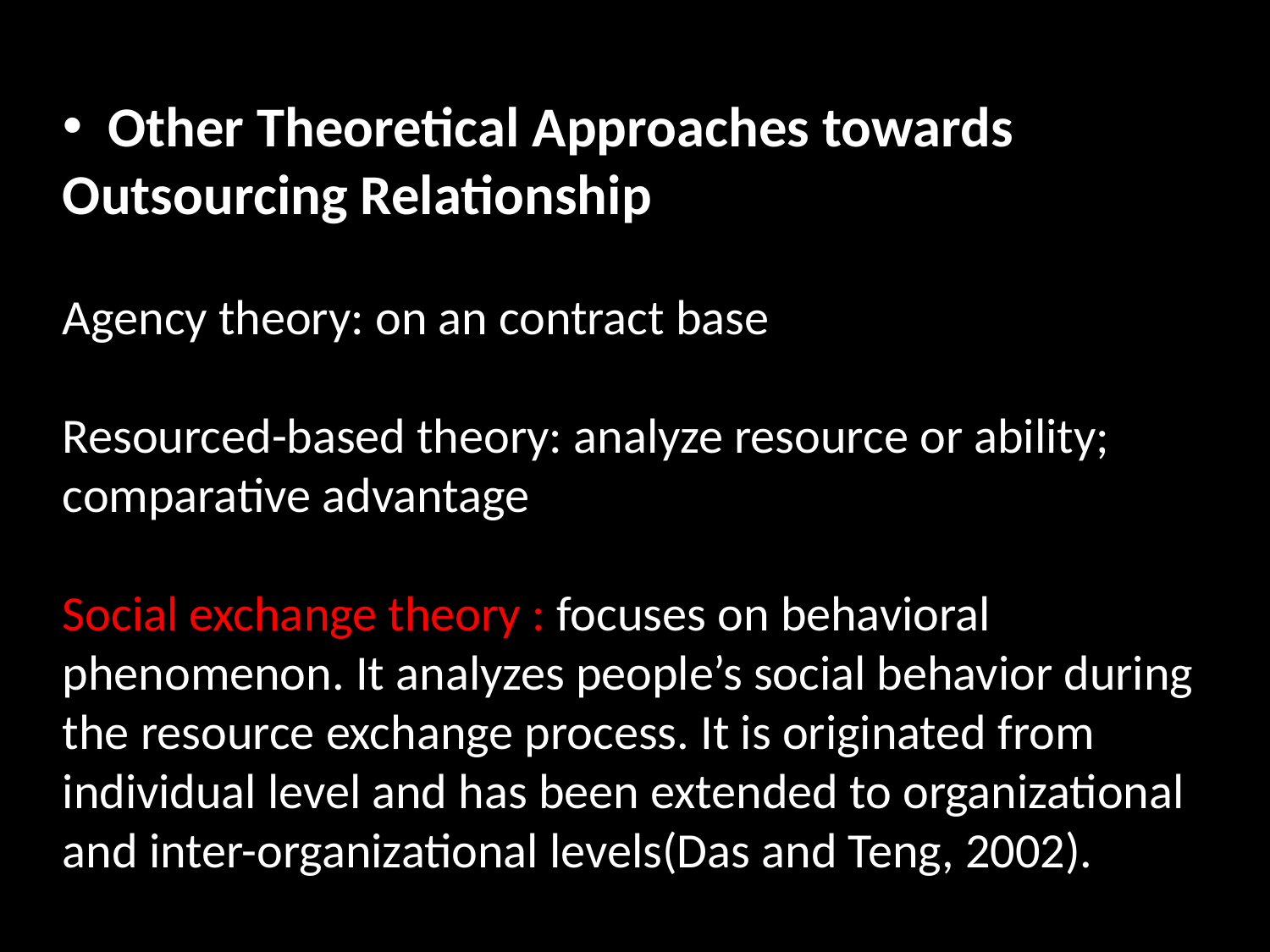

Other Theoretical Approaches towards Outsourcing Relationship

Agency theory: on an contract base

Resourced-based theory: analyze resource or ability; comparative advantage

Social exchange theory : focuses on behavioral phenomenon. It analyzes people’s social behavior during the resource exchange process. It is originated from individual level and has been extended to organizational and inter-organizational levels(Das and Teng, 2002).